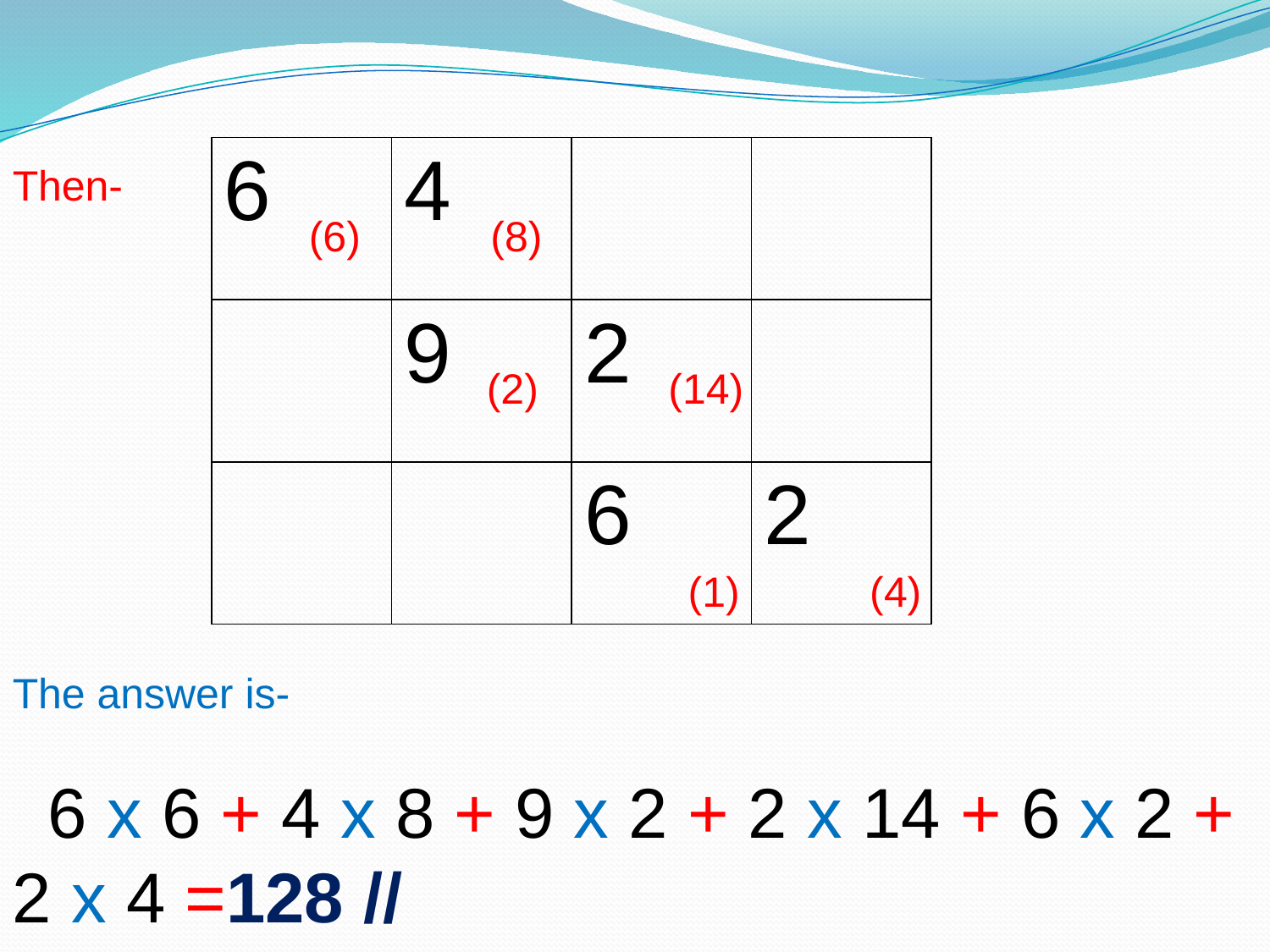

Then-
                         (6)           (8)

                                        (2)           (14)

                                                         (1)           (4)

The answer is-

   6 x 6 + 4 x 8 + 9 x 2 + 2 x 14 + 6 x 2 + 2 x 4 =128 //

| 6 | 4 |  |  |
| --- | --- | --- | --- |
|  | 9 | 2 |  |
|  |  | 6 | 2 |